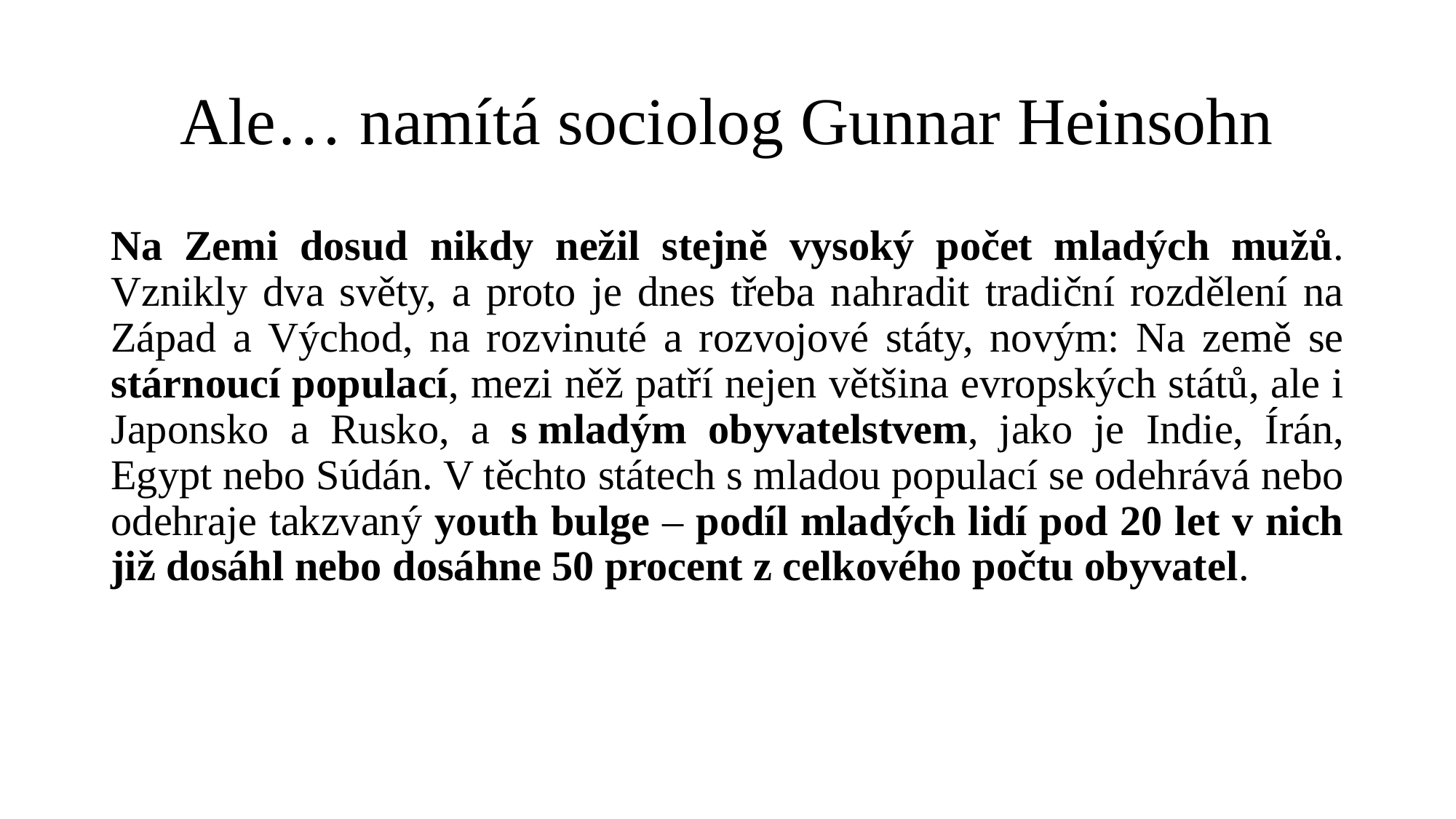

# Ale… namítá sociolog Gunnar Heinsohn
Na Zemi dosud nikdy nežil stejně vysoký počet mladých mužů. Vznikly dva světy, a proto je dnes třeba nahradit tradiční rozdělení na Západ a Východ, na rozvinuté a rozvojové státy, novým: Na země se stárnoucí populací, mezi něž patří nejen většina evropských států, ale i Japonsko a Rusko, a s mladým obyvatelstvem, jako je Indie, Írán, Egypt nebo Súdán. V těchto státech s mladou populací se odehrává nebo odehraje takzvaný youth bulge – podíl mladých lidí pod 20 let v nich již dosáhl nebo dosáhne 50 procent z celkového počtu obyvatel.